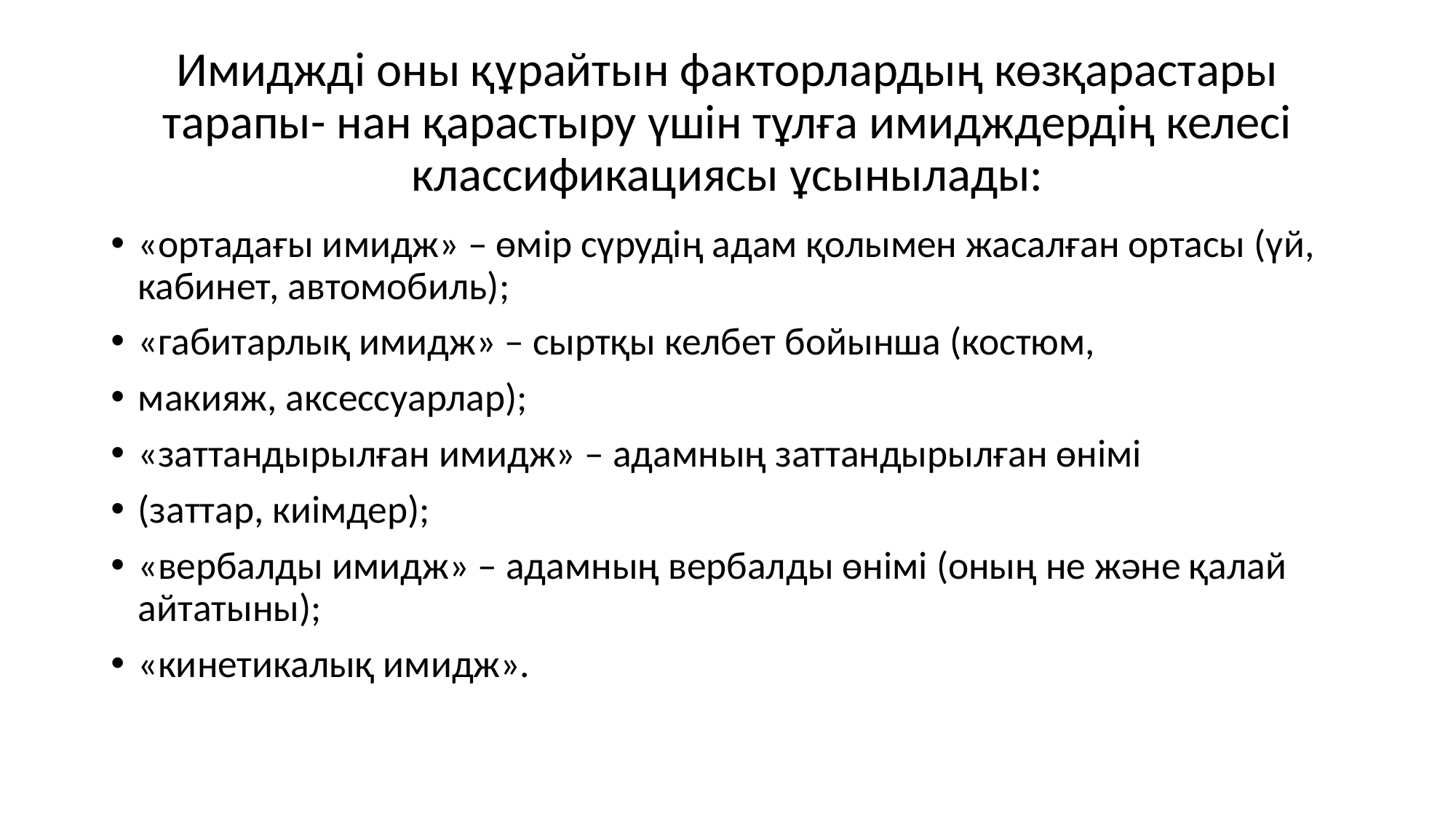

# Имиджді оны құрайтын факторлардың көзқарастары тарапы- нан қарастыру үшін тұлға имидждердің келесі классификациясы ұсынылады:
«ортадағы имидж» – өмір сүрудің адам қолымен жасалған ортасы (үй, кабинет, автомобиль);
«габитарлық имидж» – сыртқы келбет бойынша (костюм,
макияж, аксессуарлар);
«заттандырылған имидж» – адамның заттандырылған өнімі
(заттар, киімдер);
«вербалды имидж» – адамның вербалды өнімі (оның не жəне қалай айтатыны);
«кинетикалық имидж».